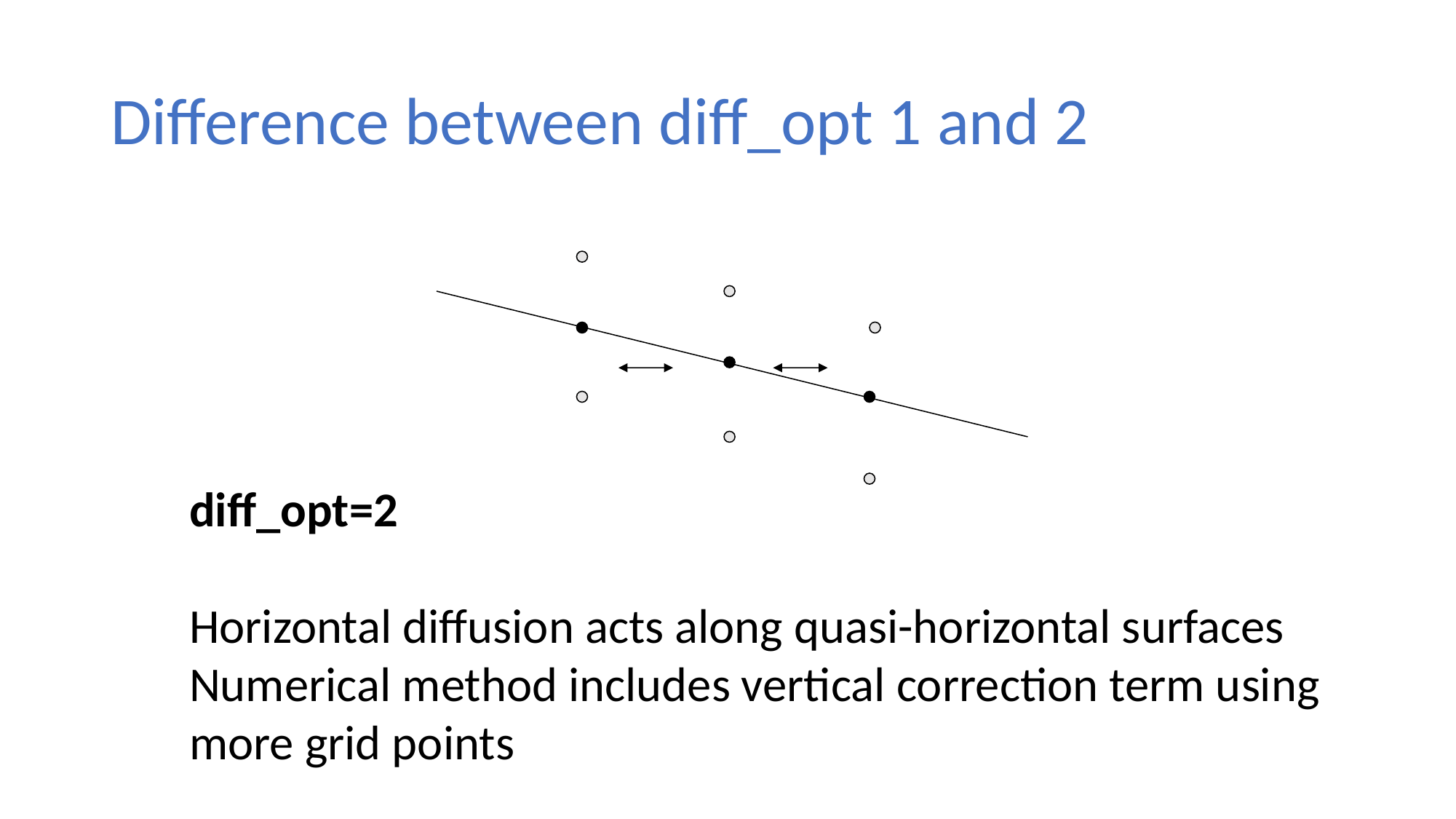

# Difference between diff_opt 1 and 2

diff_opt=2

Horizontal diffusion acts along quasi-horizontal surfaces
Numerical method includes vertical correction term using more grid points